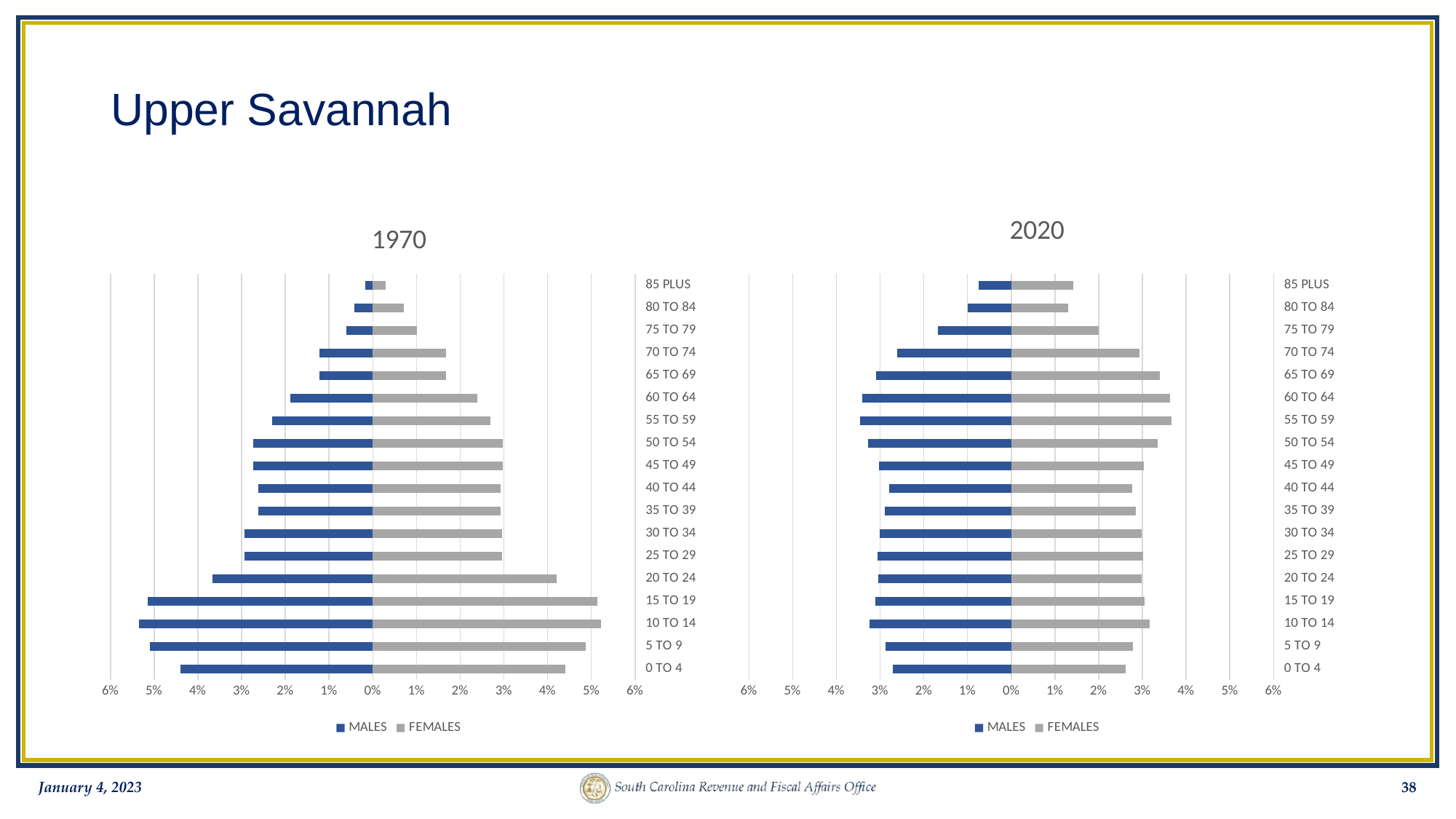

# Upper Savannah

### Chart: 1970

| Category |  |  |
|---|---|---|
|  | -0.0439862 | 0.044106 |
|  | -0.0510001 | 0.048763 |
|  | -0.0534263 | 0.0521848 |
|  | -0.0514097 | 0.0513089 |
|  | -0.0366069 | 0.0420012 |
|  | -0.0292622 | 0.0296214 |
|  | -0.0292622 | 0.0296214 |
|  | -0.0262027 | 0.0291992 |
|  | -0.0262027 | 0.0291992 |
|  | -0.0273213 | 0.0296876 |
|  | -0.0273213 | 0.0296876 |
|  | -0.0229699 | 0.0269526 |
|  | -0.0188801 | 0.0239215 |
|  | -0.0121592 | 0.0167532 |
|  | -0.0121592 | 0.0167532 |
|  | -0.00596146 | 0.0100734 |
|  | -0.00417302 | 0.00705135 |
|  | -0.00178844 | 0.00302201 |

### Chart: 2020

| Category |  |  |
|---|---|---|
|  | -0.0271657 | 0.0262362 |
|  | -0.0287413 | 0.0279047 |
|  | -0.0324827 | 0.0317437 |
|  | -0.0310698 | 0.0305446 |
|  | -0.0304284 | 0.0297731 |
|  | -0.030591 | 0.0300844 |
|  | -0.0301356 | 0.0297731 |
|  | -0.0289411 | 0.0284856 |
|  | -0.0279465 | 0.0277327 |
|  | -0.0302843 | 0.0302518 |
|  | -0.0327615 | 0.0334633 |
|  | -0.0345183 | 0.0366005 |
|  | -0.0340443 | 0.0363542 |
|  | -0.0309722 | 0.0340164 |
|  | -0.0260503 | 0.0293129 |
|  | -0.0168293 | 0.020078 |
|  | -0.00997857 | 0.0130925 |
|  | -0.00738052 | 0.0142312 |
January 4, 2023
38